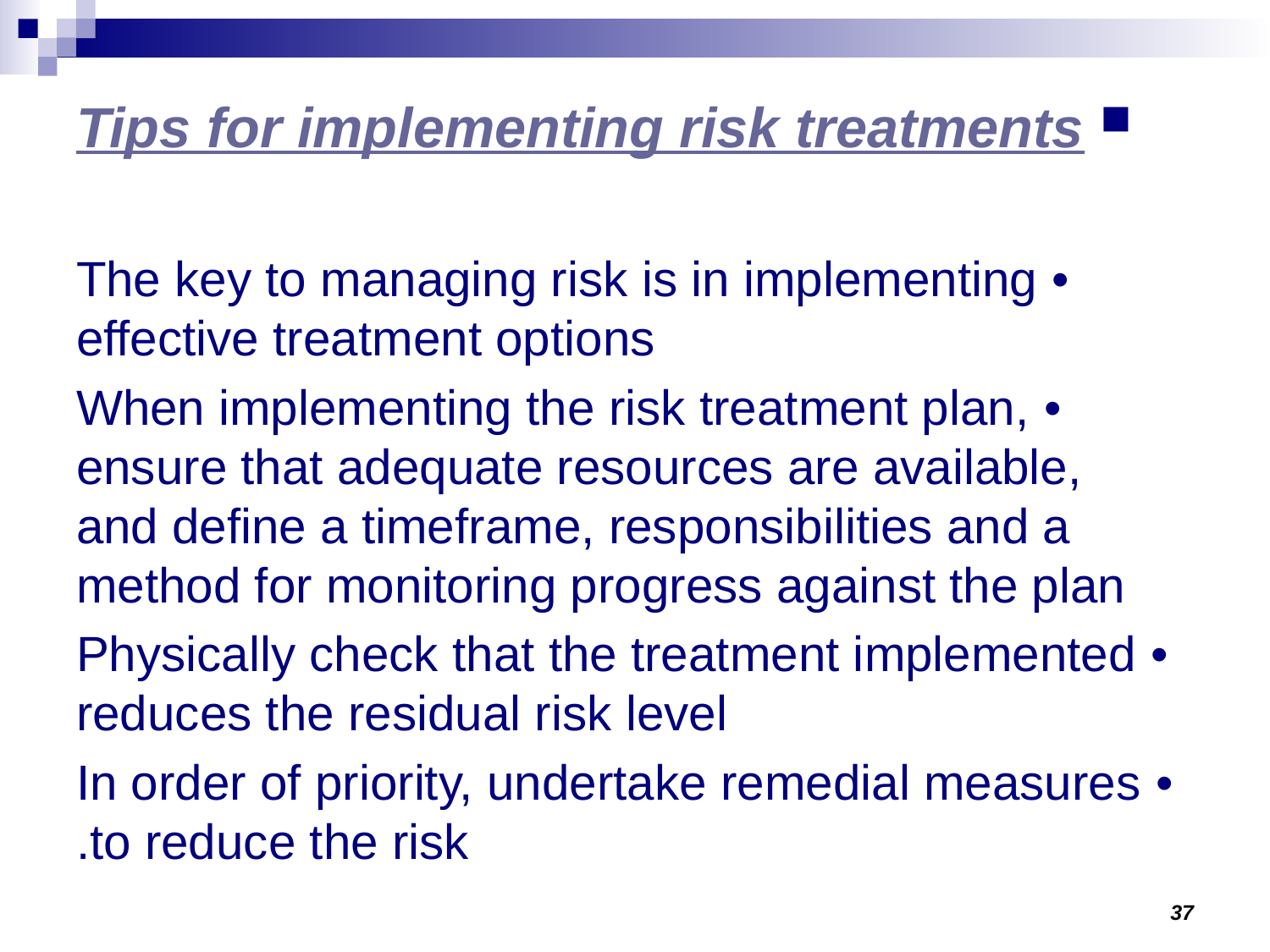

Tips for implementing risk treatments

 • The key to managing risk is in implementing effective treatment options
 • When implementing the risk treatment plan, ensure that adequate resources are available, and define a timeframe, responsibilities and a method for monitoring progress against the plan
 • Physically check that the treatment implemented reduces the residual risk level
 • In order of priority, undertake remedial measures to reduce the risk.
37